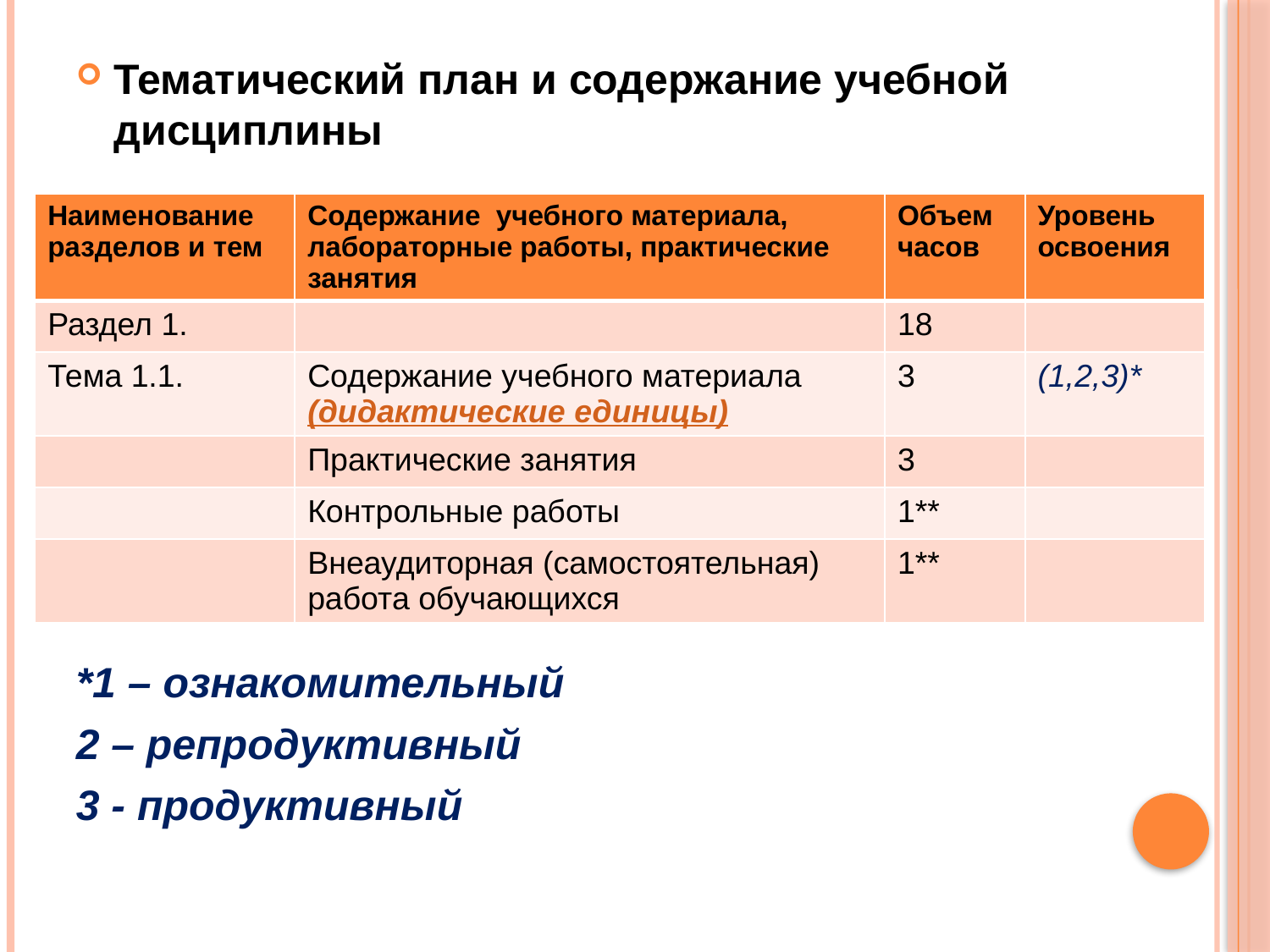

#
Тематический план и содержание учебной дисциплины

*1 – ознакомительный
2 – репродуктивный
3 - продуктивный
| Наименование разделов и тем | Содержание учебного материала, лабораторные работы, практические занятия | Объем часов | Уровень освоения |
| --- | --- | --- | --- |
| Раздел 1. |  | 18 |  |
| Тема 1.1. | Содержание учебного материала (дидактические единицы) | 3 | (1,2,3)\* |
|  | Практические занятия | 3 |  |
|  | Контрольные работы | 1\*\* |  |
|  | Внеаудиторная (самостоятельная) работа обучающихся | 1\*\* |  |